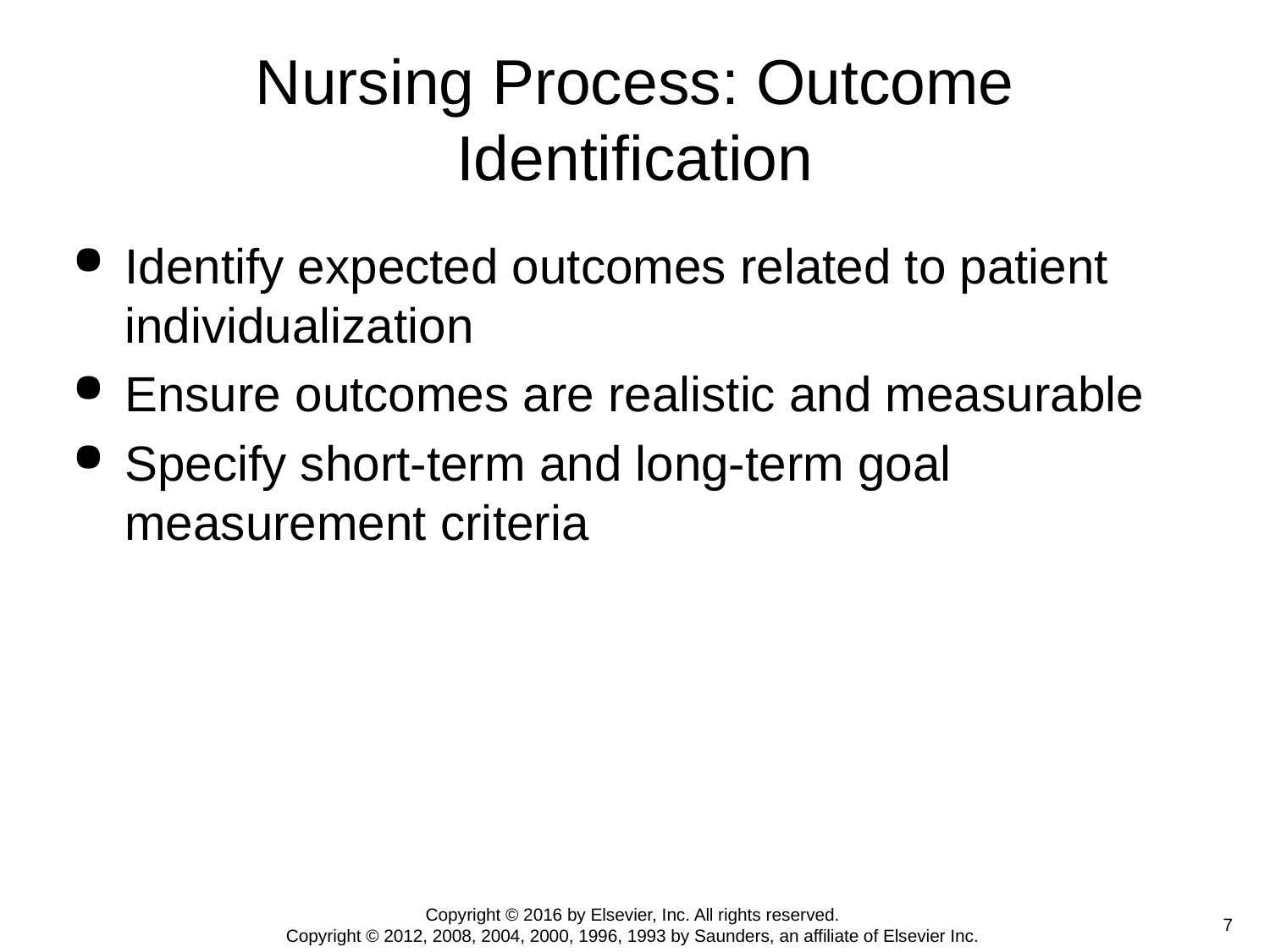

# Nursing Process: Outcome Identification
Identify expected outcomes related to patient individualization
Ensure outcomes are realistic and measurable
Specify short-term and long-term goal measurement criteria
Copyright © 2016 by Elsevier, Inc. All rights reserved.
Copyright © 2012, 2008, 2004, 2000, 1996, 1993 by Saunders, an affiliate of Elsevier Inc.
 7